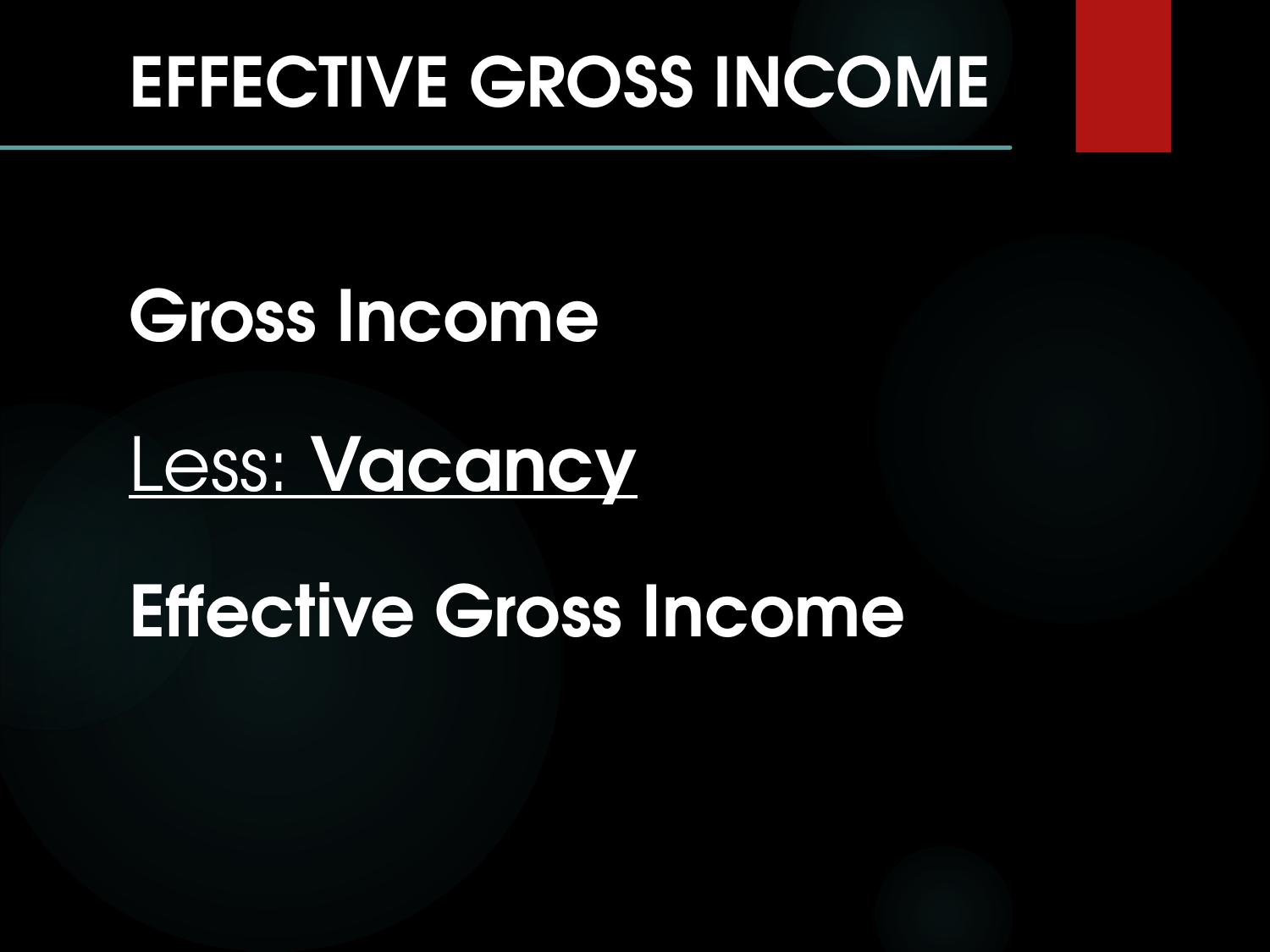

EFFECTIVE GROSS INCOME
Gross Income
Less: Vacancy
Effective Gross Income